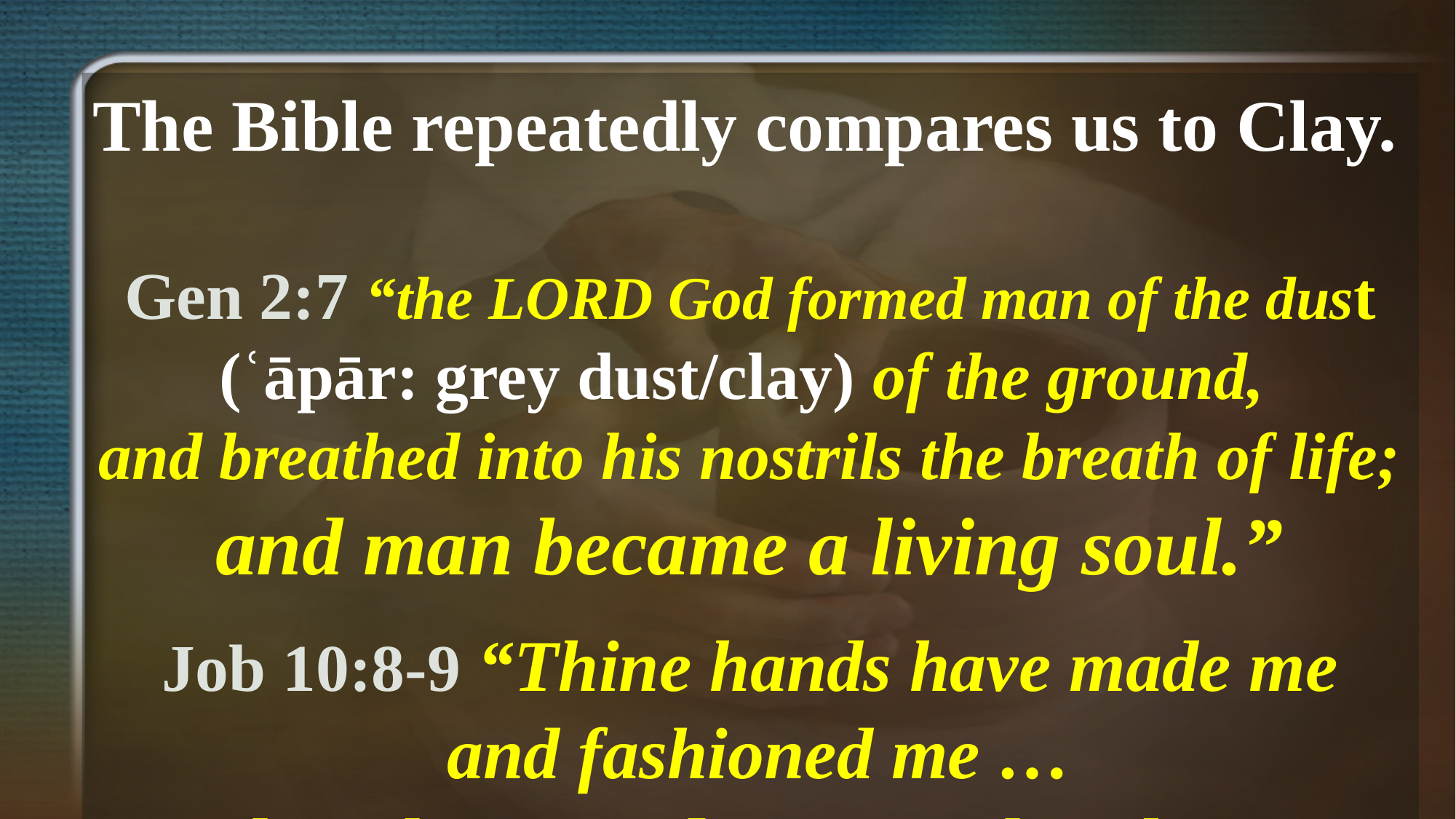

The Bible repeatedly compares us to Clay.
Gen 2:7 “the LORD God formed man of the dust (ʿāpār: grey dust/clay) of the ground,
and breathed into his nostrils the breath of life;
and man became a living soul.”
Job 10:8-9 “Thine hands have made me
 and fashioned me …
thou hast made me as the clay”